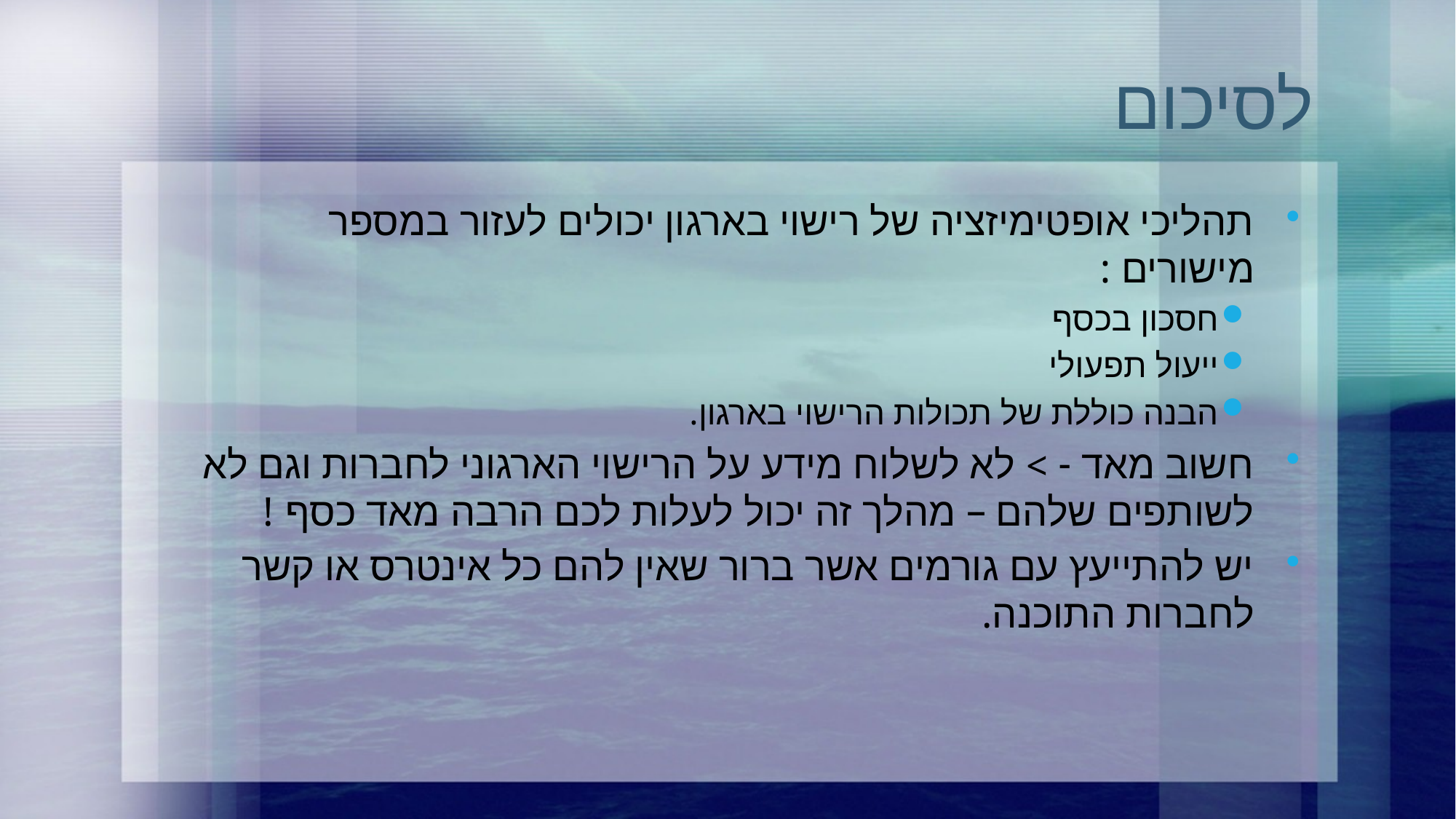

# לסיכום
תהליכי אופטימיזציה של רישוי בארגון יכולים לעזור במספר מישורים :
חסכון בכסף
ייעול תפעולי
הבנה כוללת של תכולות הרישוי בארגון.
חשוב מאד - > לא לשלוח מידע על הרישוי הארגוני לחברות וגם לא לשותפים שלהם – מהלך זה יכול לעלות לכם הרבה מאד כסף !
יש להתייעץ עם גורמים אשר ברור שאין להם כל אינטרס או קשר לחברות התוכנה.